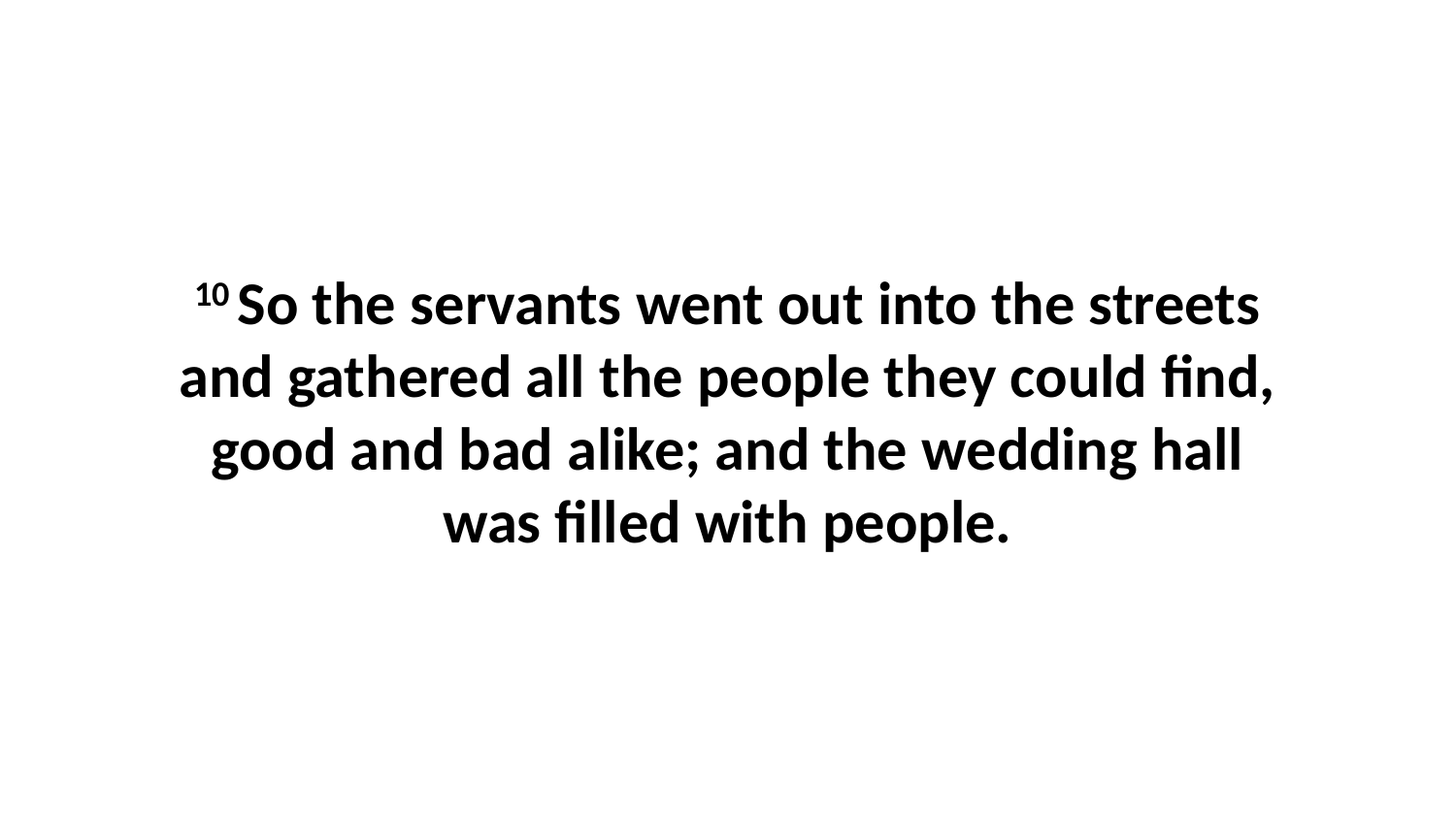

10 So the servants went out into the streets and gathered all the people they could find, good and bad alike; and the wedding hall was filled with people.